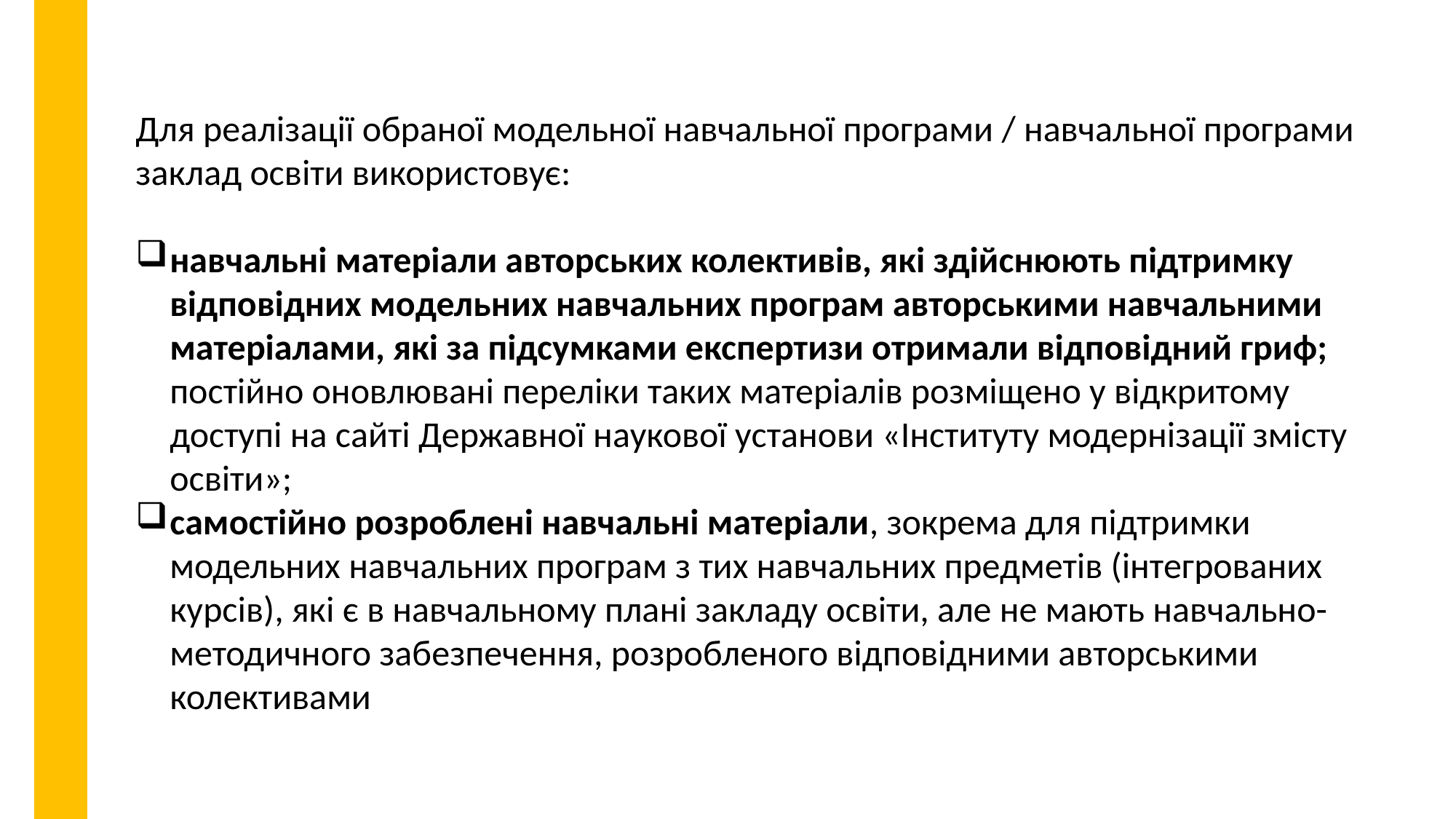

Для реалізації обраної модельної навчальної програми / навчальної програми заклад освіти використовує:

навчальні матеріали авторських колективів, які здійснюють підтримку відповідних модельних навчальних програм авторськими навчальними матеріалами, які за підсумками експертизи отримали відповідний гриф; постійно оновлювані переліки таких матеріалів розміщено у відкритому доступі на сайті Державної наукової установи «Інституту модернізації змісту освіти»;
самостійно розроблені навчальні матеріали, зокрема для підтримки модельних навчальних програм з тих навчальних предметів (інтегрованих курсів), які є в навчальному плані закладу освіти, але не мають навчально-методичного забезпечення, розробленого відповідними авторськими колективами